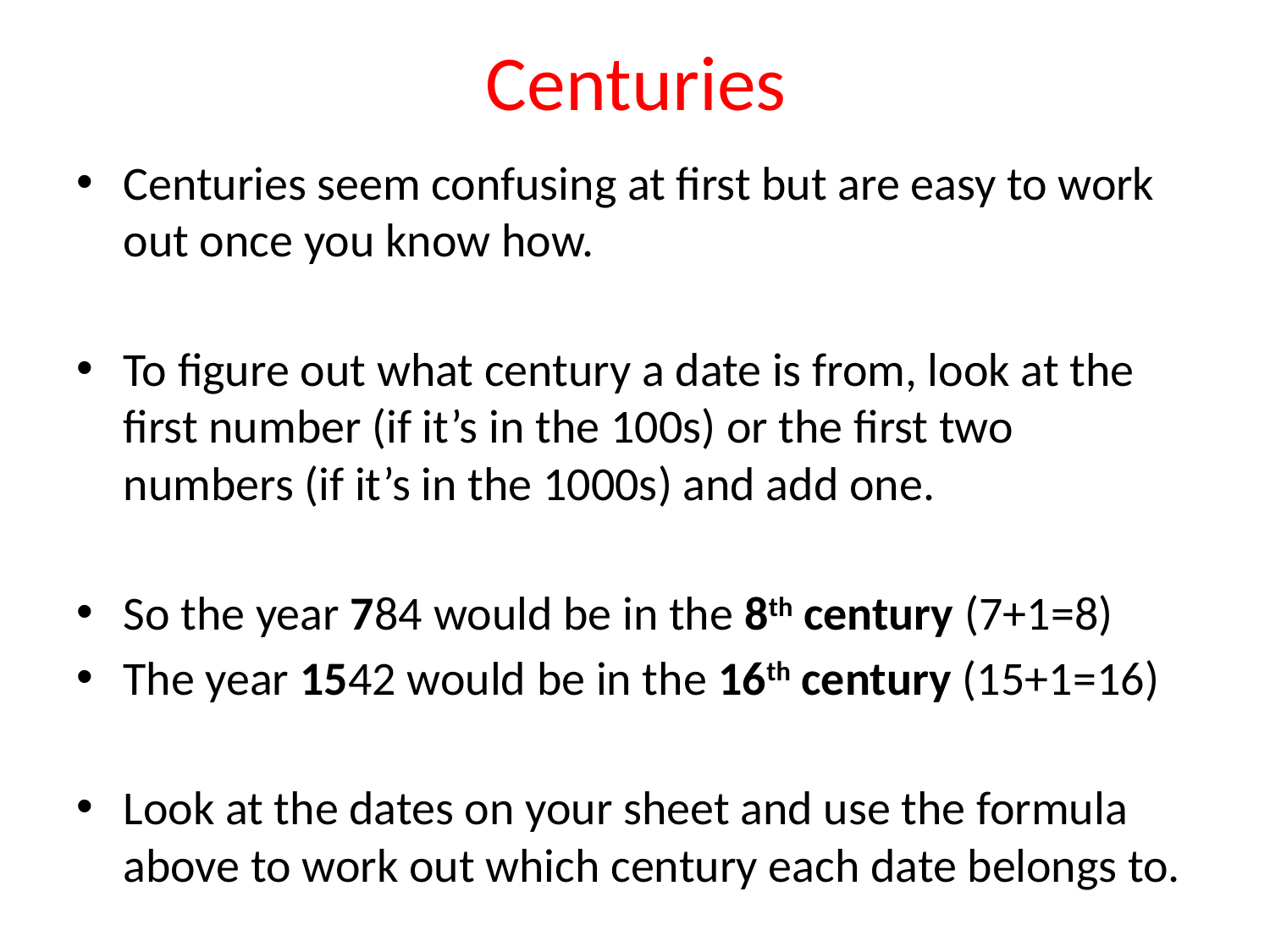

# Centuries
Centuries seem confusing at first but are easy to work out once you know how.

To figure out what century a date is from, look at the first number (if it’s in the 100s) or the first two numbers (if it’s in the 1000s) and add one.

So the year 784 would be in the 8th century (7+1=8)
The year 1542 would be in the 16th century (15+1=16)

Look at the dates on your sheet and use the formula above to work out which century each date belongs to.